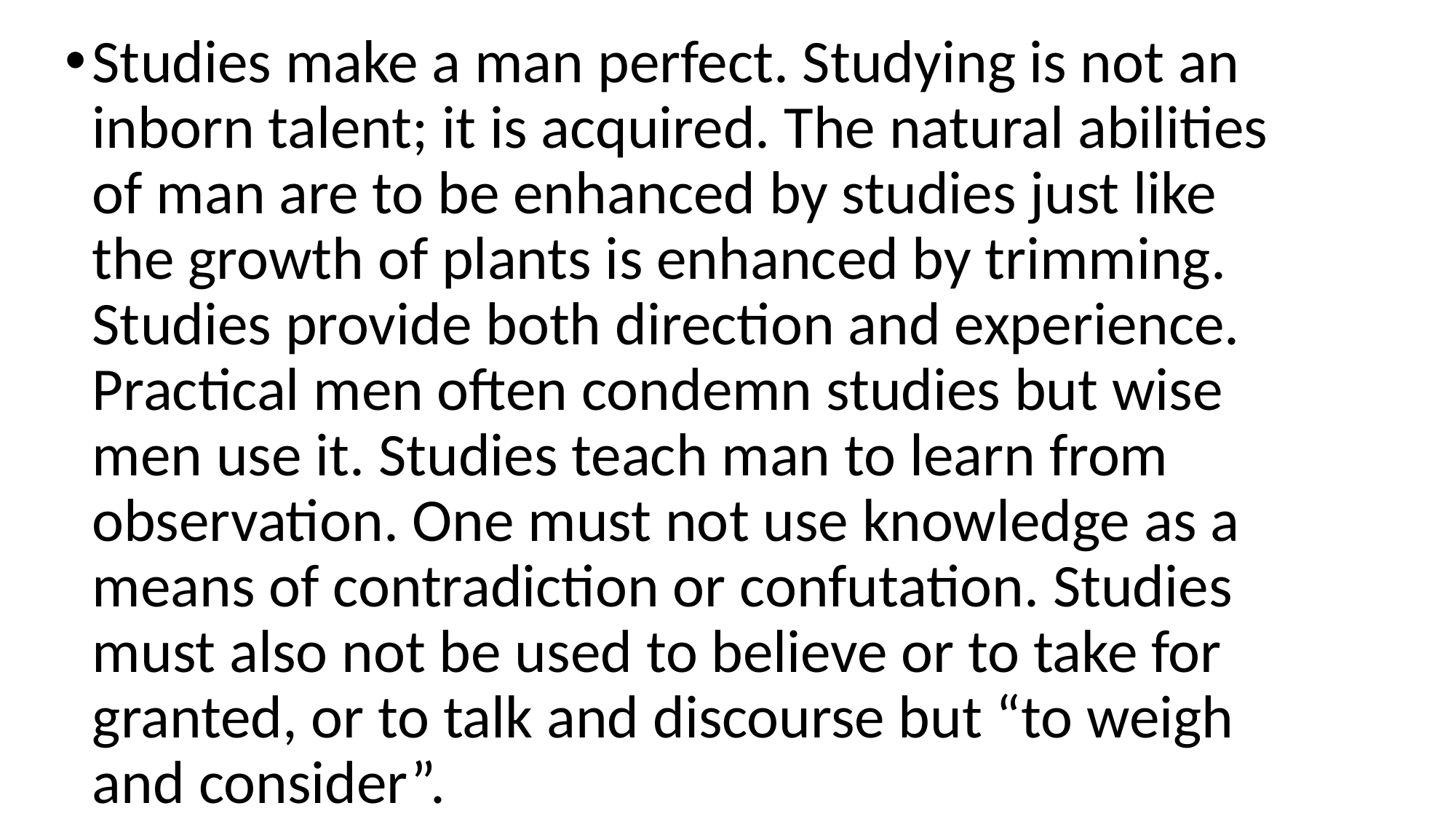

Studies make a man perfect. Studying is not an inborn talent; it is acquired. The natural abilities of man are to be enhanced by studies just like the growth of plants is enhanced by trimming. Studies provide both direction and experience. Practical men often condemn studies but wise men use it. Studies teach man to learn from observation. One must not use knowledge as a means of contradiction or confutation. Studies must also not be used to believe or to take for granted, or to talk and discourse but “to weigh and consider”.